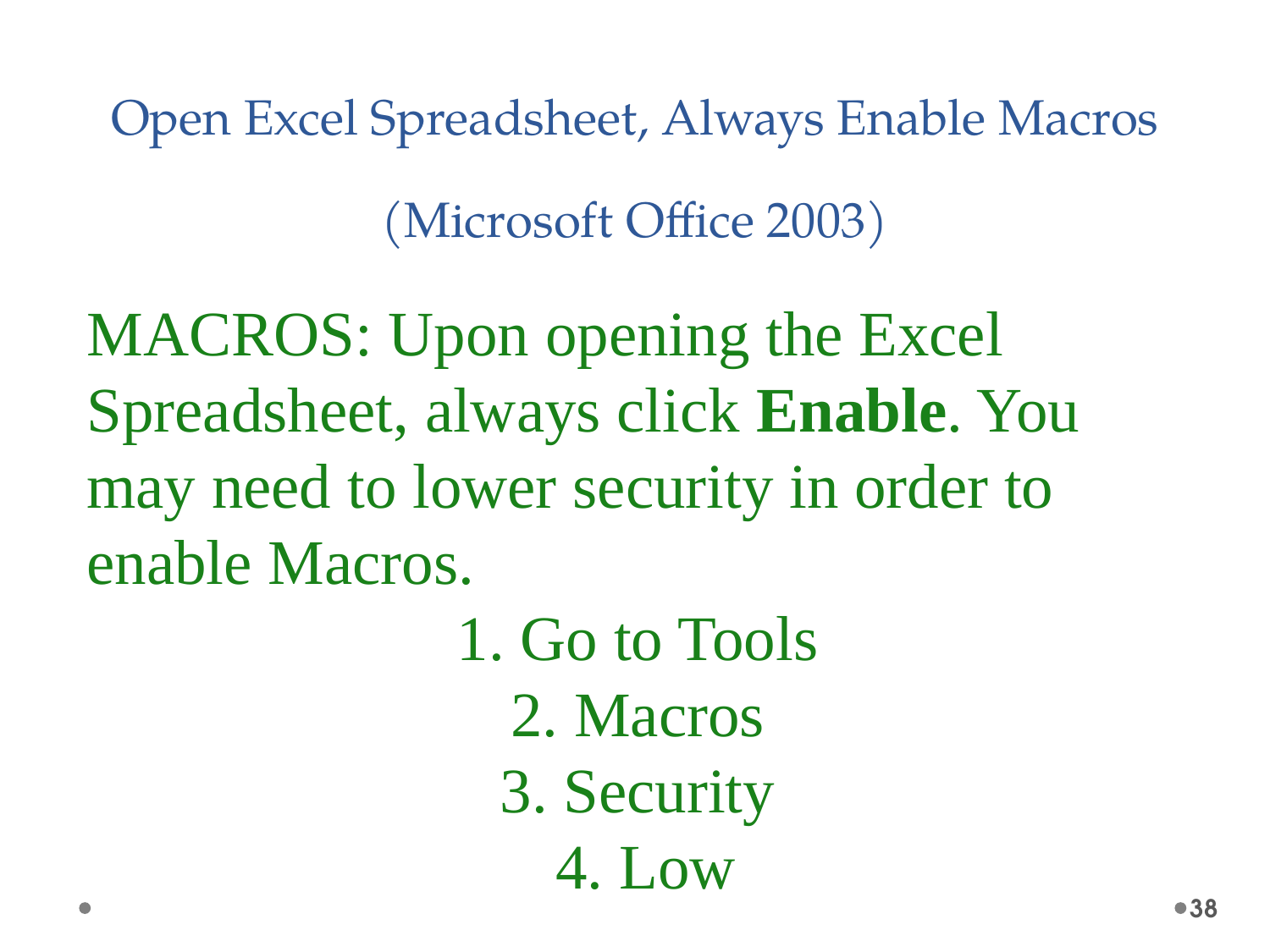

# Open Excel Spreadsheet, Always Enable Macros (Microsoft Office 2003)
MACROS: Upon opening the Excel Spreadsheet, always click Enable. You may need to lower security in order to enable Macros.
Go to Tools
Macros
Security
Low

38